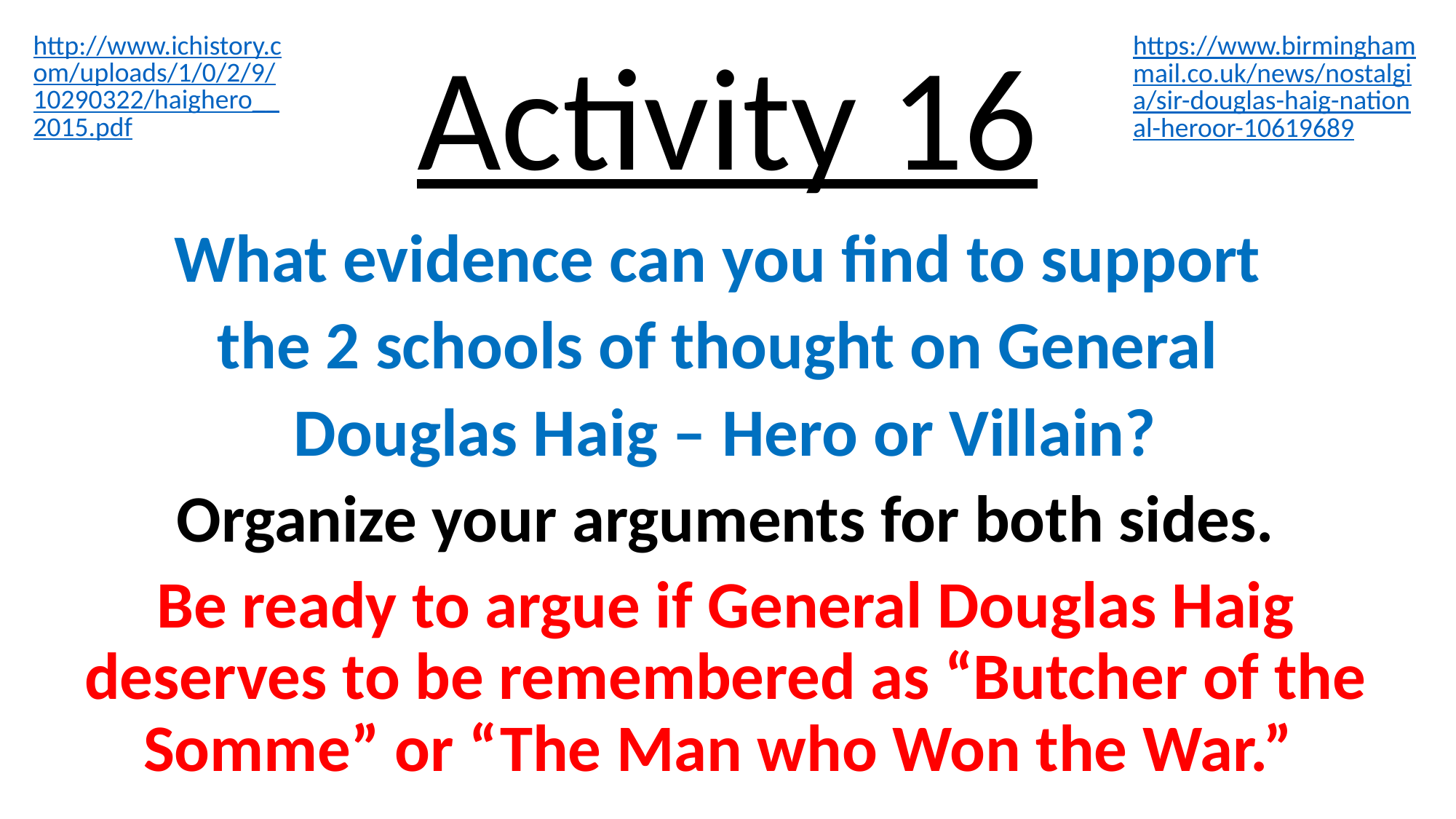

http://www.ichistory.com/uploads/1/0/2/9/10290322/haighero__2015.pdf

https://www.birminghammail.co.uk/news/nostalgia/sir-douglas-haig-national-heroor-10619689

# Activity 16
What evidence can you find to support
the 2 schools of thought on General
Douglas Haig – Hero or Villain?
Organize your arguments for both sides.
Be ready to argue if General Douglas Haig deserves to be remembered as “Butcher of the Somme” or “The Man who Won the War.”